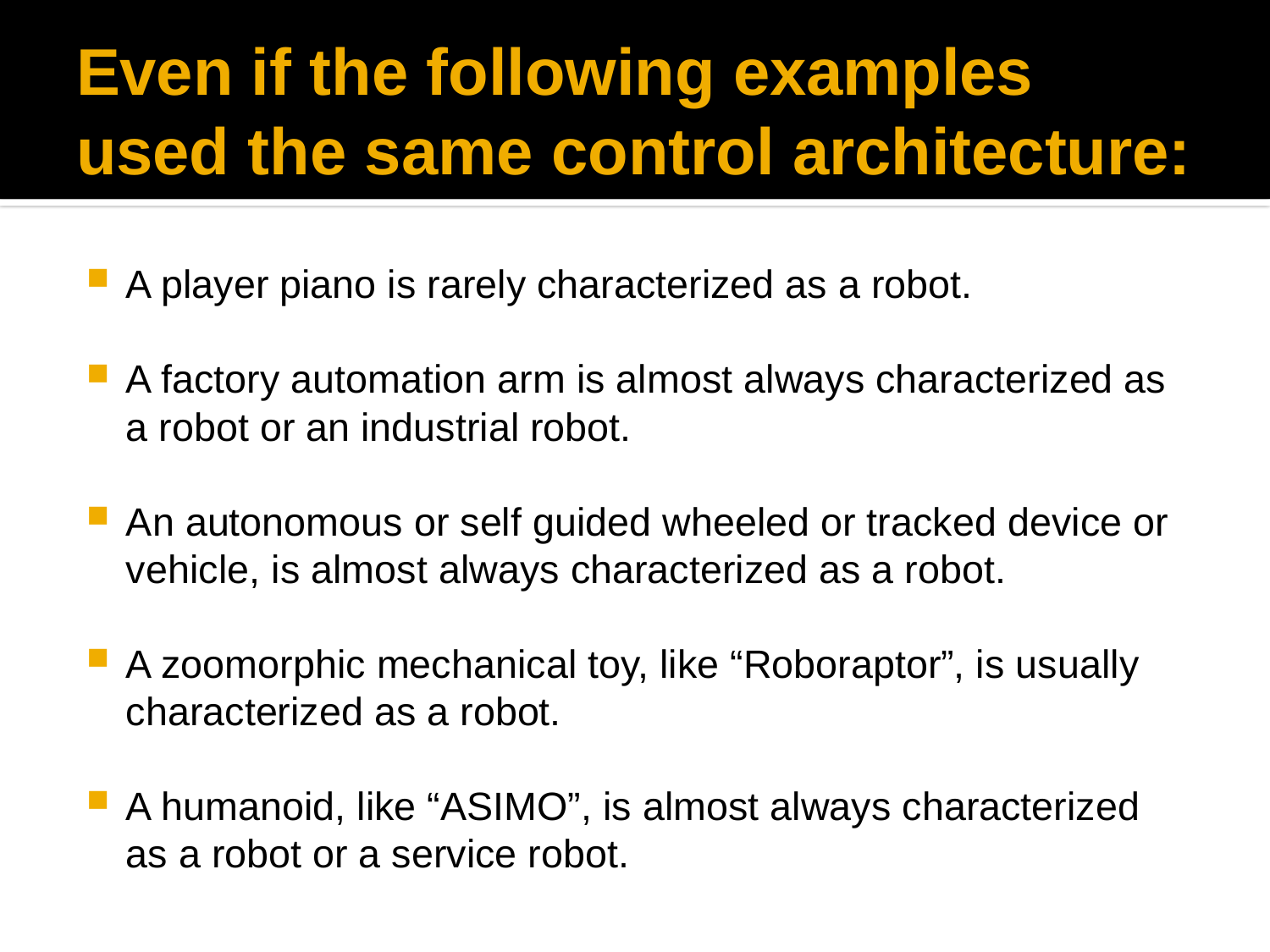

# Even if the following examples used the same control architecture:
A player piano is rarely characterized as a robot.

A factory automation arm is almost always characterized as a robot or an industrial robot.

An autonomous or self guided wheeled or tracked device or vehicle, is almost always characterized as a robot.

A zoomorphic mechanical toy, like “Roboraptor”, is usually characterized as a robot.

A humanoid, like “ASIMO”, is almost always characterized as a robot or a service robot.